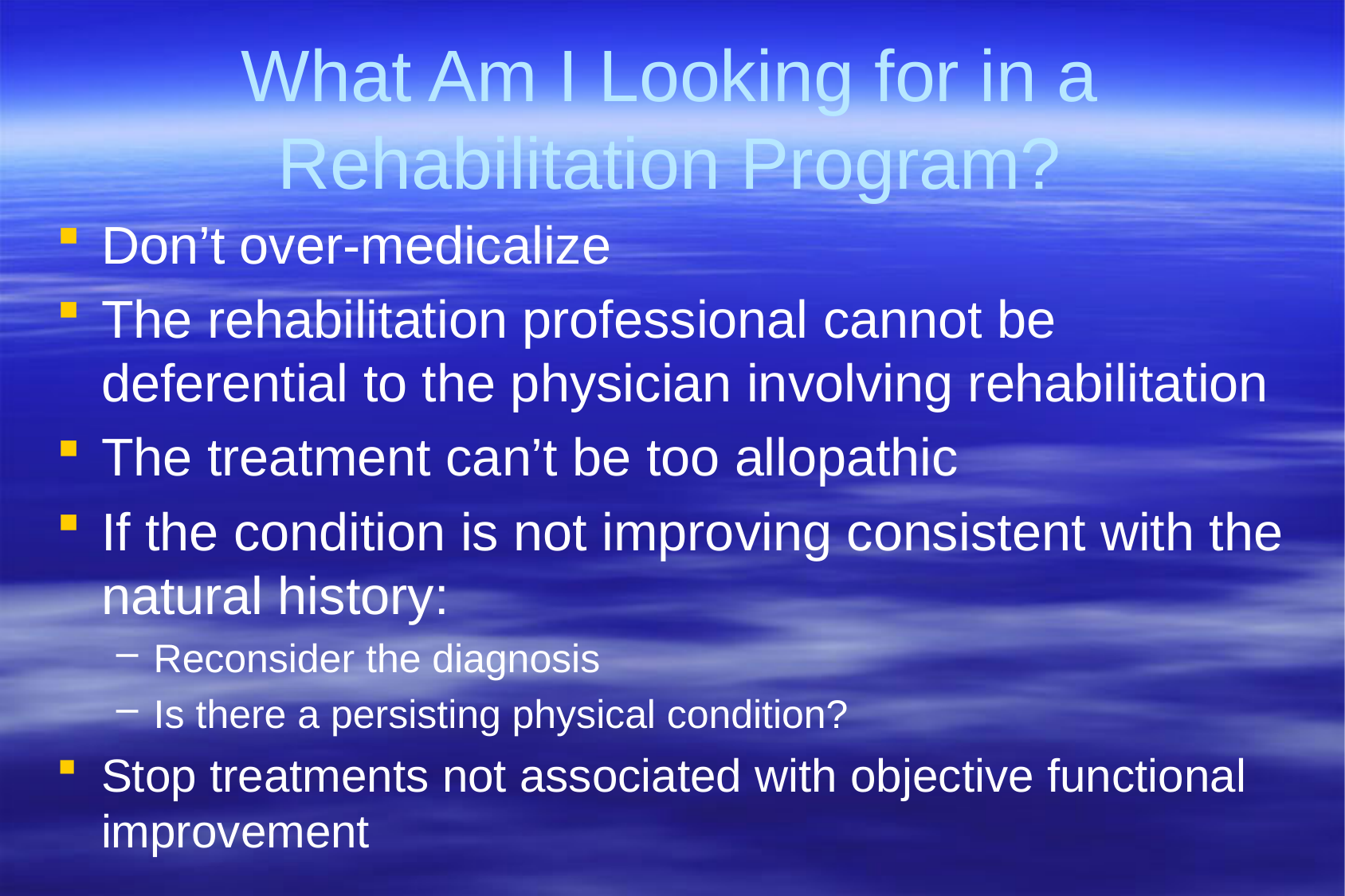

# What Am I Looking for in a Rehabilitation Program?
Don’t over-medicalize
The rehabilitation professional cannot be deferential to the physician involving rehabilitation
The treatment can’t be too allopathic
If the condition is not improving consistent with the natural history:
Reconsider the diagnosis
Is there a persisting physical condition?
Stop treatments not associated with objective functional improvement